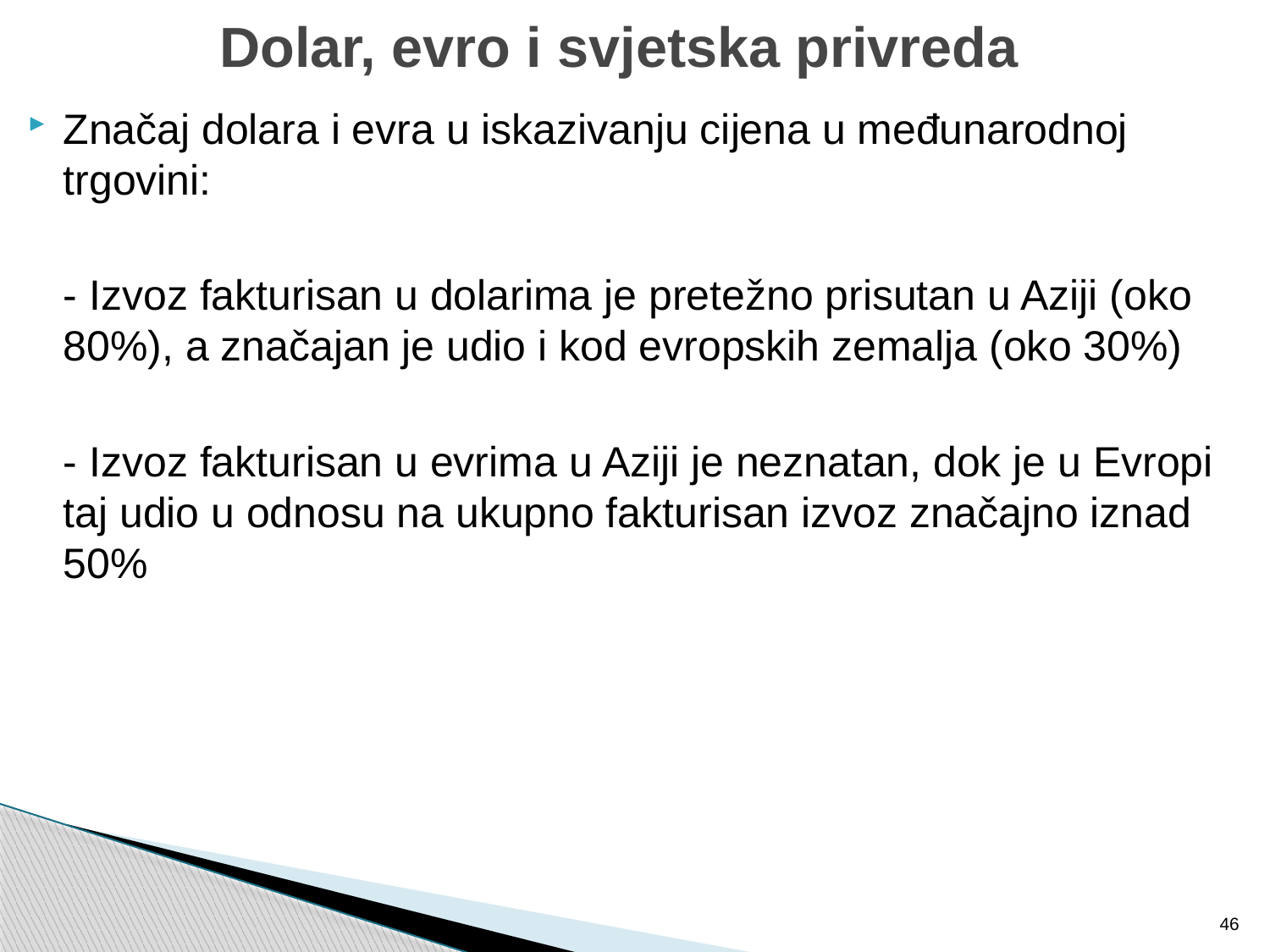

# Dolar, evro i svjetska privreda
Značaj dolara i evra u iskazivanju cijena u međunarodnoj trgovini:

	- Izvoz fakturisan u dolarima je pretežno prisutan u Aziji (oko 80%), a značajan je udio i kod evropskih zemalja (oko 30%)

	- Izvoz fakturisan u evrima u Aziji je neznatan, dok je u Evropi taj udio u odnosu na ukupno fakturisan izvoz značajno iznad 50%
46